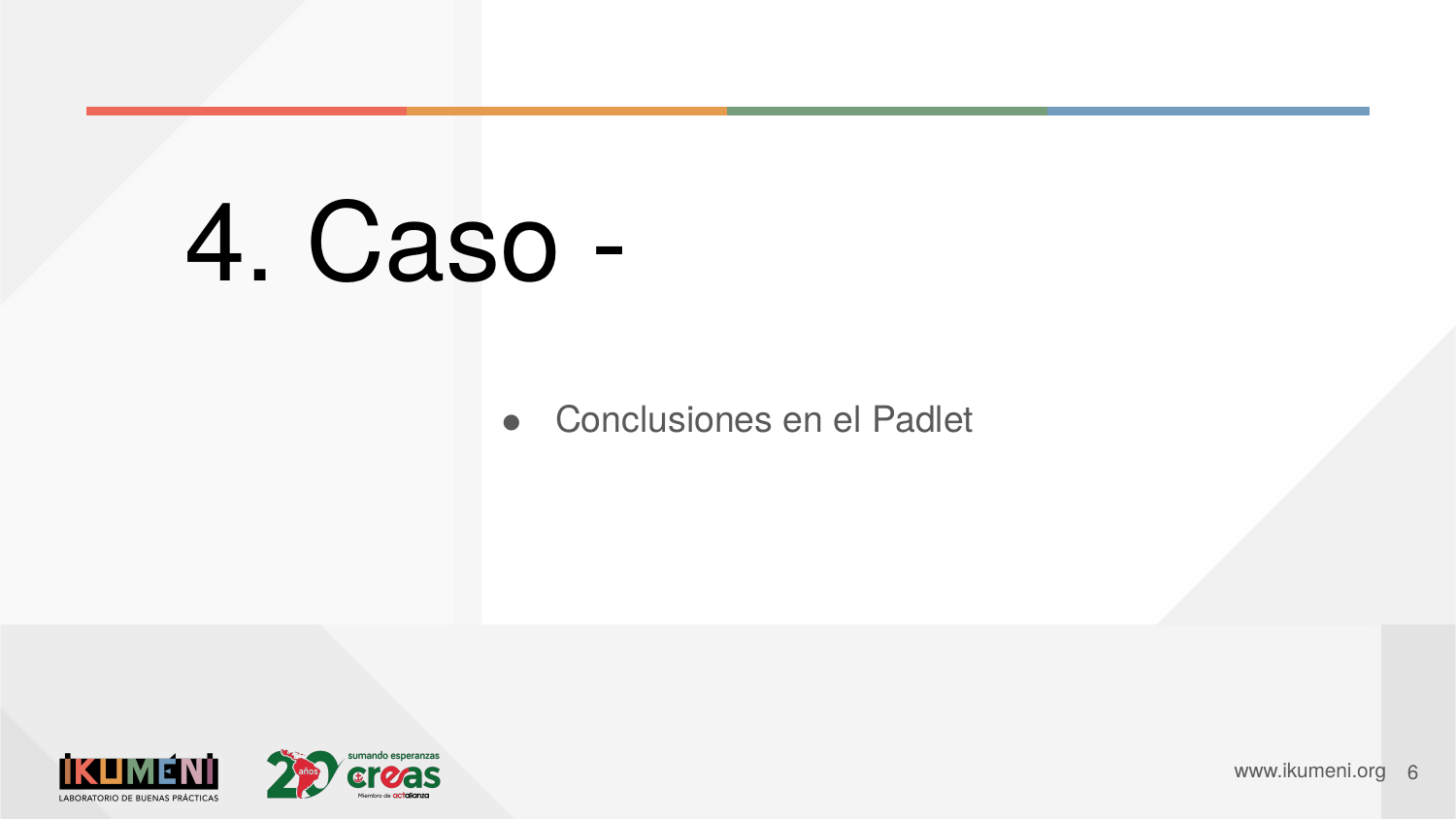

# 4. Caso -

Conclusiones en el Padlet
6